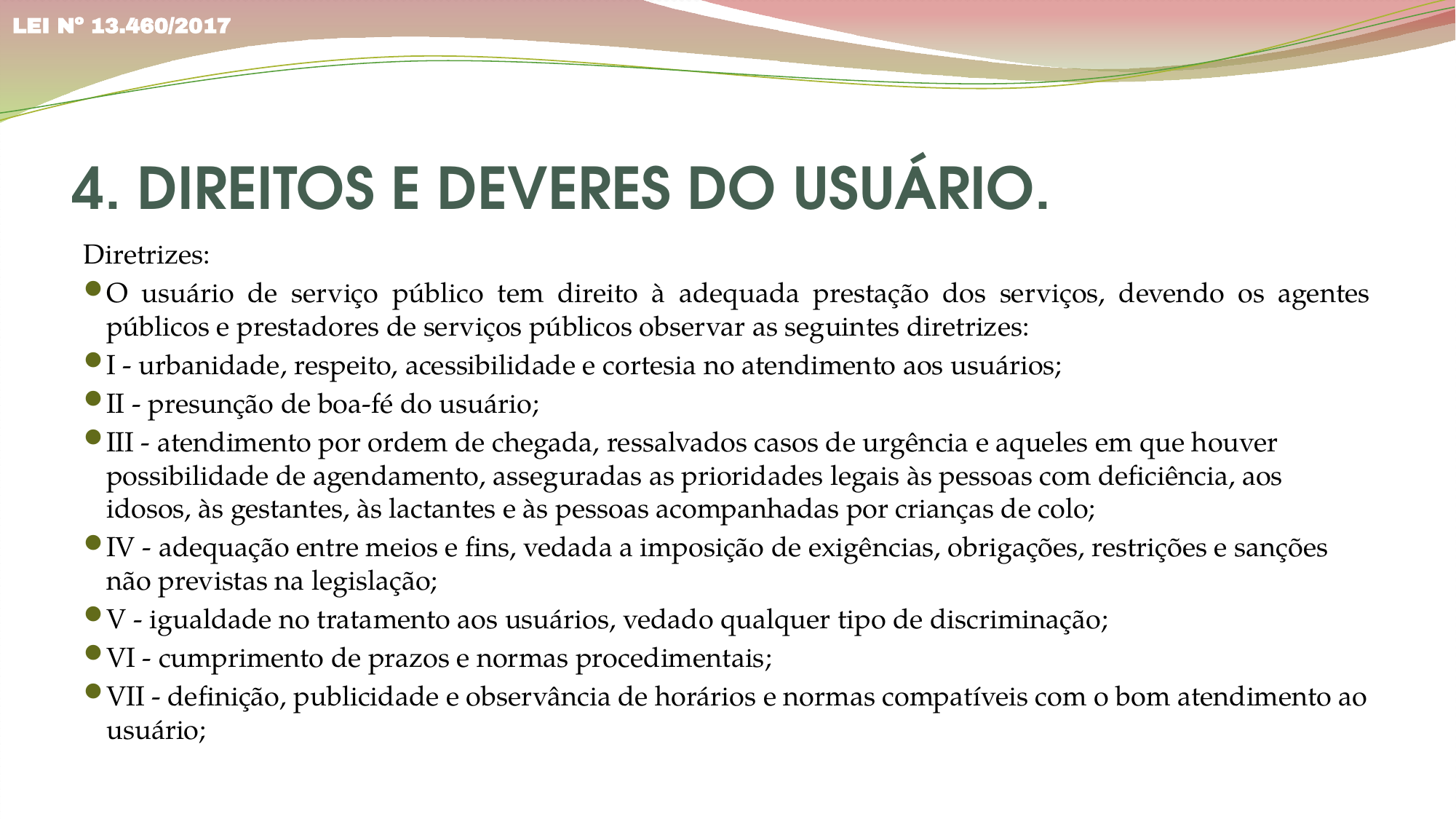

LEI Nº 13.460/2017
4. DIREITOS E DEVERES DO USUÁRIO.
Diretrizes:
O usuário de serviço público tem direito à adequada prestação dos serviços, devendo os agentes públicos e prestadores de serviços públicos observar as seguintes diretrizes:
I - urbanidade, respeito, acessibilidade e cortesia no atendimento aos usuários;
II - presunção de boa-fé do usuário;
III - atendimento por ordem de chegada, ressalvados casos de urgência e aqueles em que houver possibilidade de agendamento, asseguradas as prioridades legais às pessoas com deficiência, aos idosos, às gestantes, às lactantes e às pessoas acompanhadas por crianças de colo;
IV - adequação entre meios e fins, vedada a imposição de exigências, obrigações, restrições e sanções não previstas na legislação;
V - igualdade no tratamento aos usuários, vedado qualquer tipo de discriminação;
VI - cumprimento de prazos e normas procedimentais;
VII - definição, publicidade e observância de horários e normas compatíveis com o bom atendimento ao usuário;